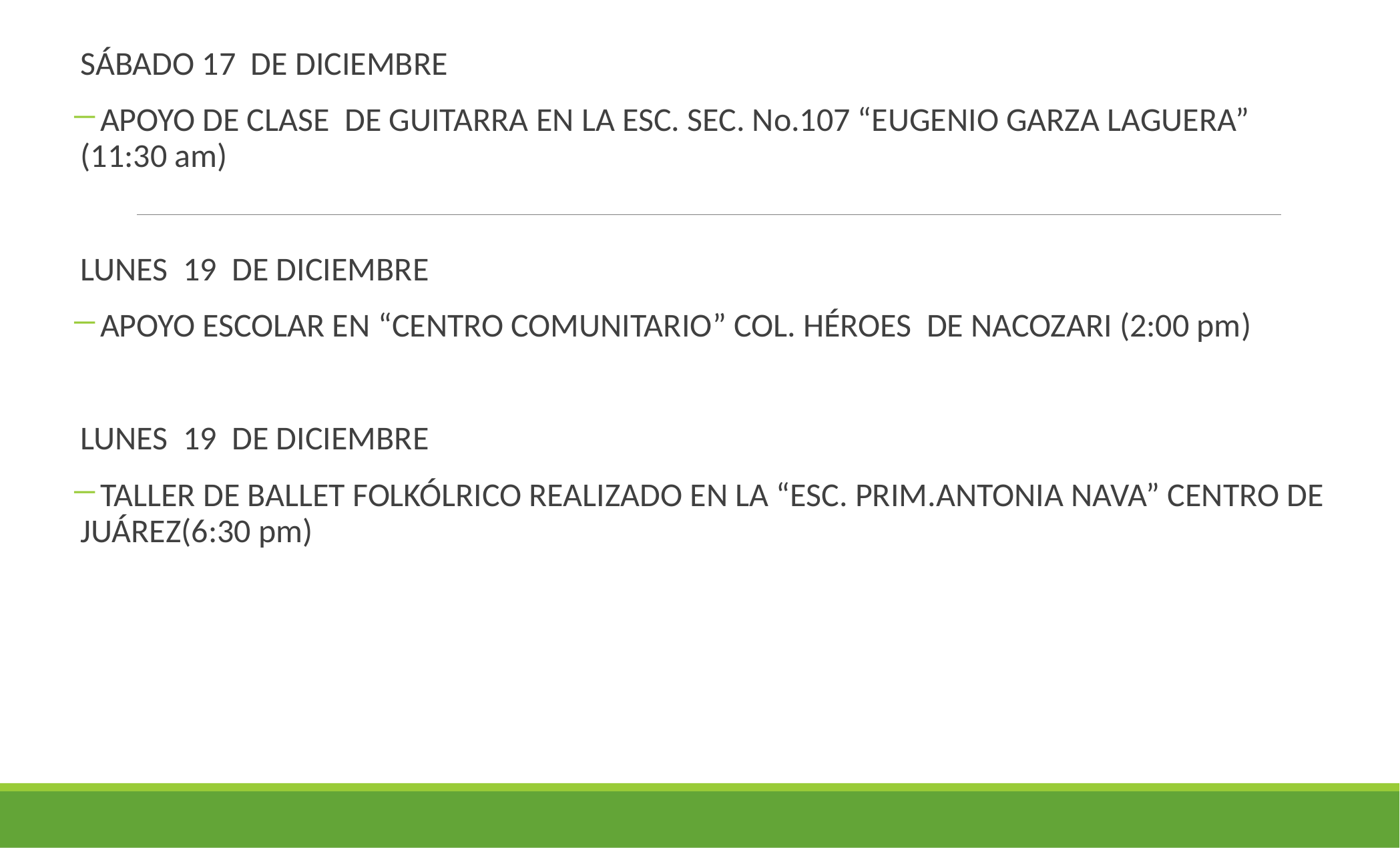

SÁBADO 17  DE DICIEMBRE
APOYO DE CLASE  DE GUITARRA EN LA ESC. SEC. No.107 “EUGENIO GARZA LAGUERA” (11:30 am)

LUNES  19  DE DICIEMBRE
APOYO ESCOLAR EN “CENTRO COMUNITARIO” COL. HÉROES  DE NACOZARI (2:00 pm)

LUNES  19  DE DICIEMBRE
TALLER DE BALLET FOLKÓLRICO REALIZADO EN LA “ESC. PRIM.ANTONIA NAVA” CENTRO DE JUÁREZ(6:30 pm)